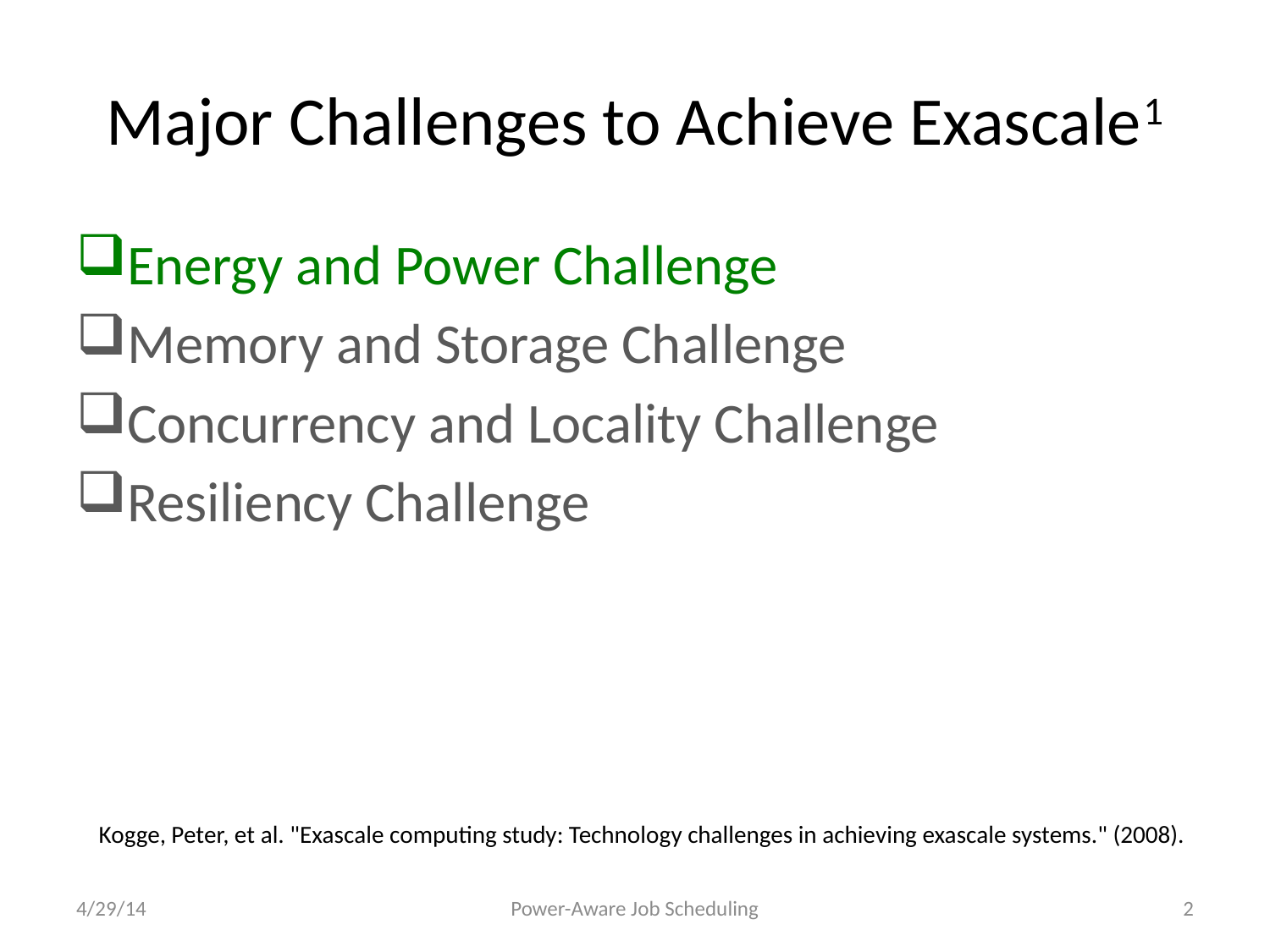

# Major Challenges to Achieve Exascale1
Energy and Power Challenge
Memory and Storage Challenge
Concurrency and Locality Challenge
Resiliency Challenge
Kogge, Peter, et al. "Exascale computing study: Technology challenges in achieving exascale systems." (2008).
4/29/14
Power-Aware Job Scheduling
2